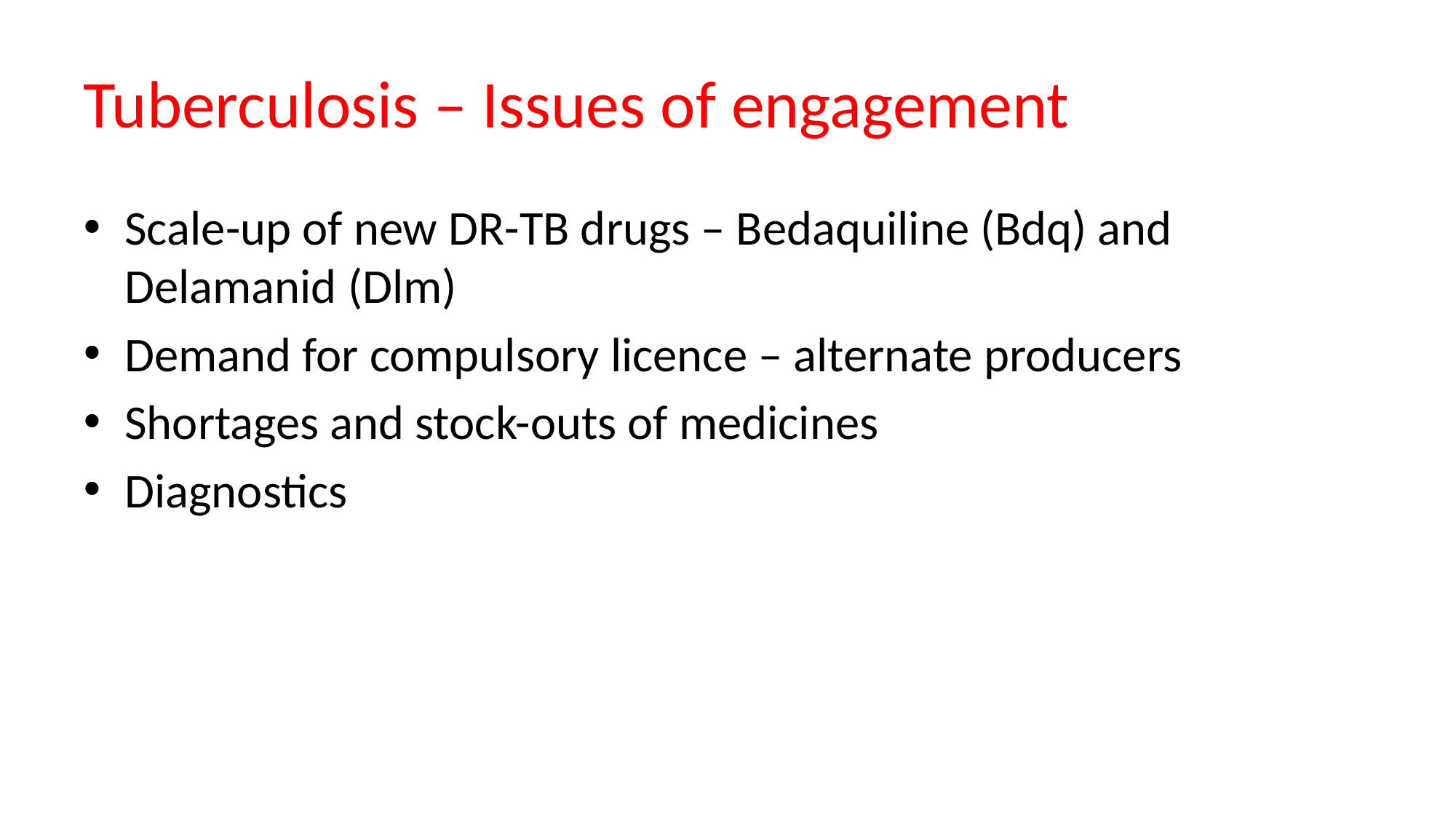

# Tuberculosis – Issues of engagement
Scale-up of new DR-TB drugs – Bedaquiline (Bdq) and Delamanid (Dlm)
Demand for compulsory licence – alternate producers
Shortages and stock-outs of medicines
Diagnostics